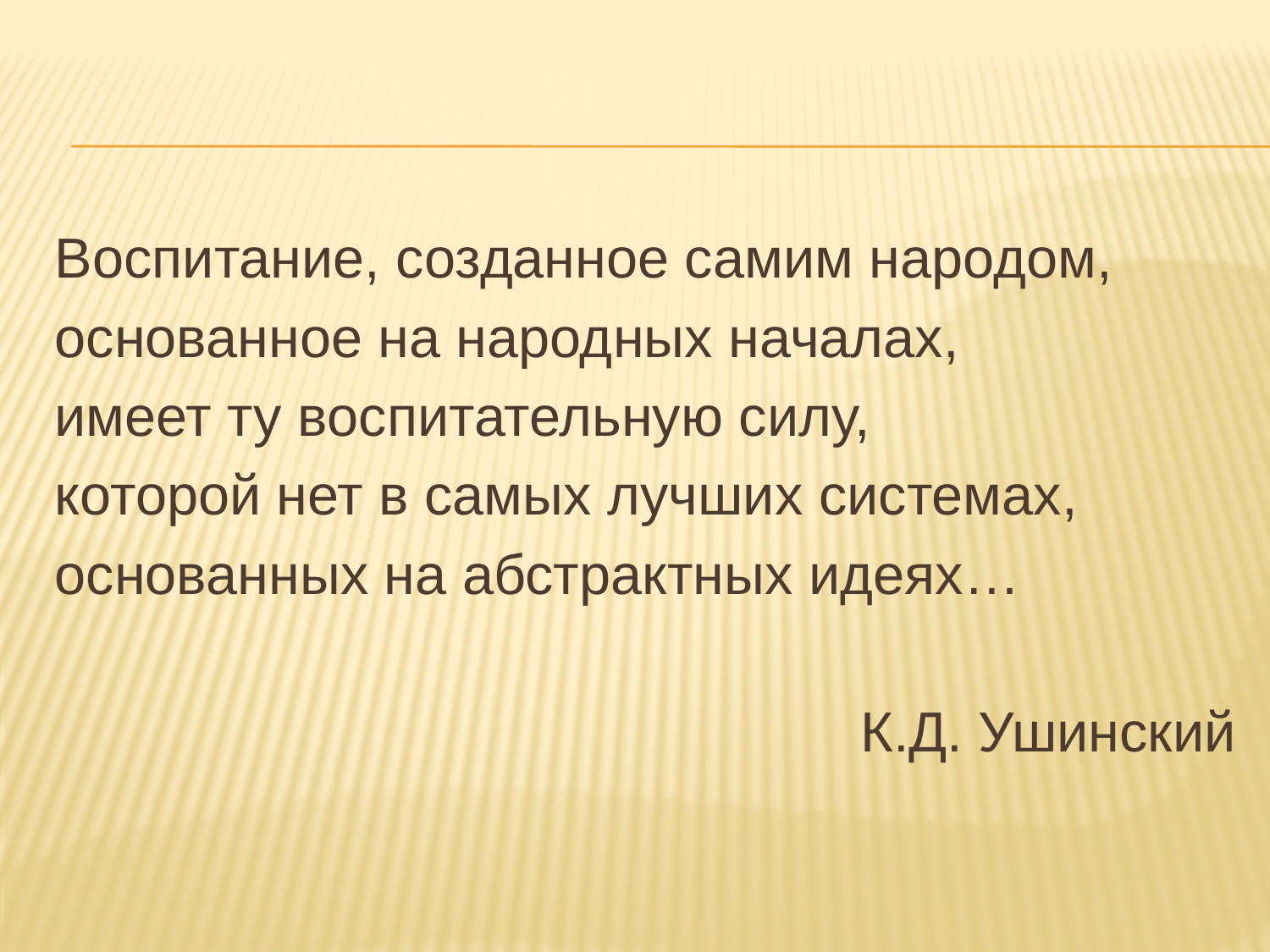

#
Воспитание, созданное самим народом,
основанное на народных началах,
имеет ту воспитательную силу,
которой нет в самых лучших системах,
основанных на абстрактных идеях…

К.Д. Ушинский